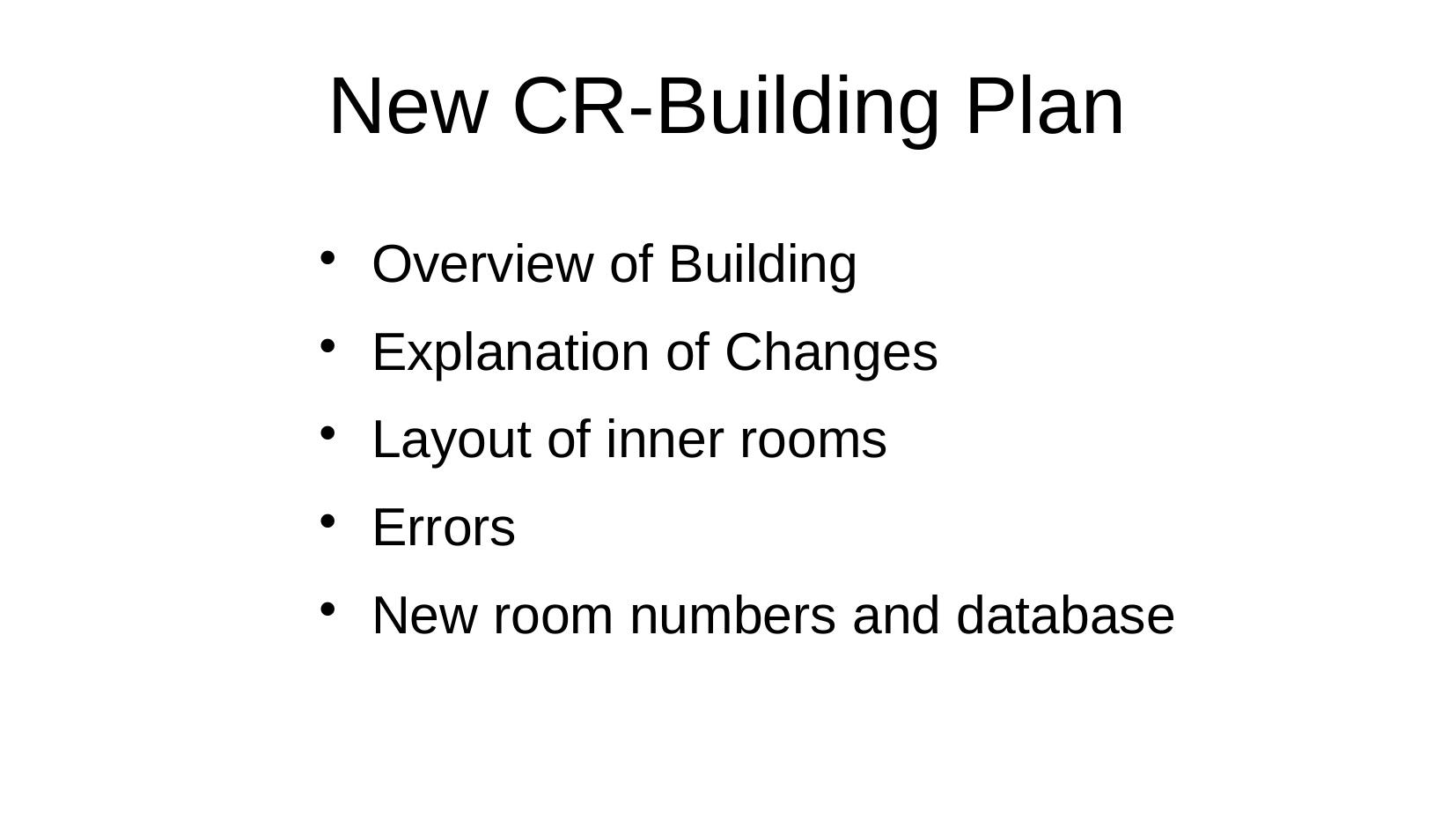

New CR-Building Plan
Overview of Building
Explanation of Changes
Layout of inner rooms
Errors
New room numbers and database